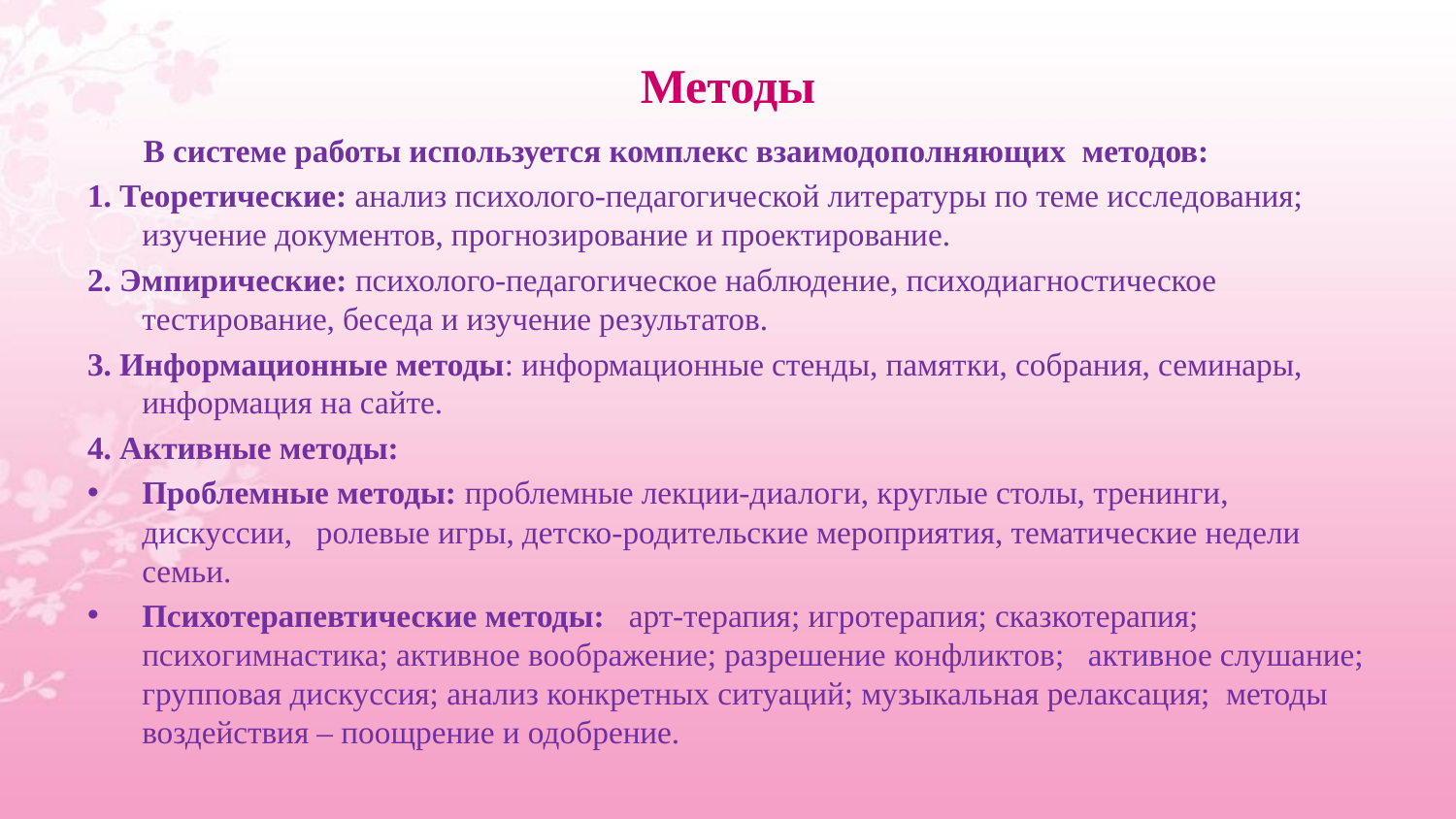

# Методы
       В системе работы используется комплекс взаимодополняющих  методов:
1. Теоретические: анализ психолого-педагогической литературы по теме исследования; изучение документов, прогнозирование и проектирование.
2. Эмпирические: психолого-педагогическое наблюдение, психодиагностическое тестирование, беседа и изучение результатов.
3. Информационные методы: информационные стенды, памятки, собрания, семинары, информация на сайте.
4. Активные методы:
Проблемные методы: проблемные лекции-диалоги, круглые столы, тренинги, дискуссии,   ролевые игры, детско-родительские мероприятия, тематические недели семьи.
Психотерапевтические методы:   арт-терапия; игротерапия; сказкотерапия; психогимнастика; активное воображение; разрешение конфликтов;   активное слушание; групповая дискуссия; анализ конкретных ситуаций; музыкальная релаксация;  методы воздействия – поощрение и одобрение.